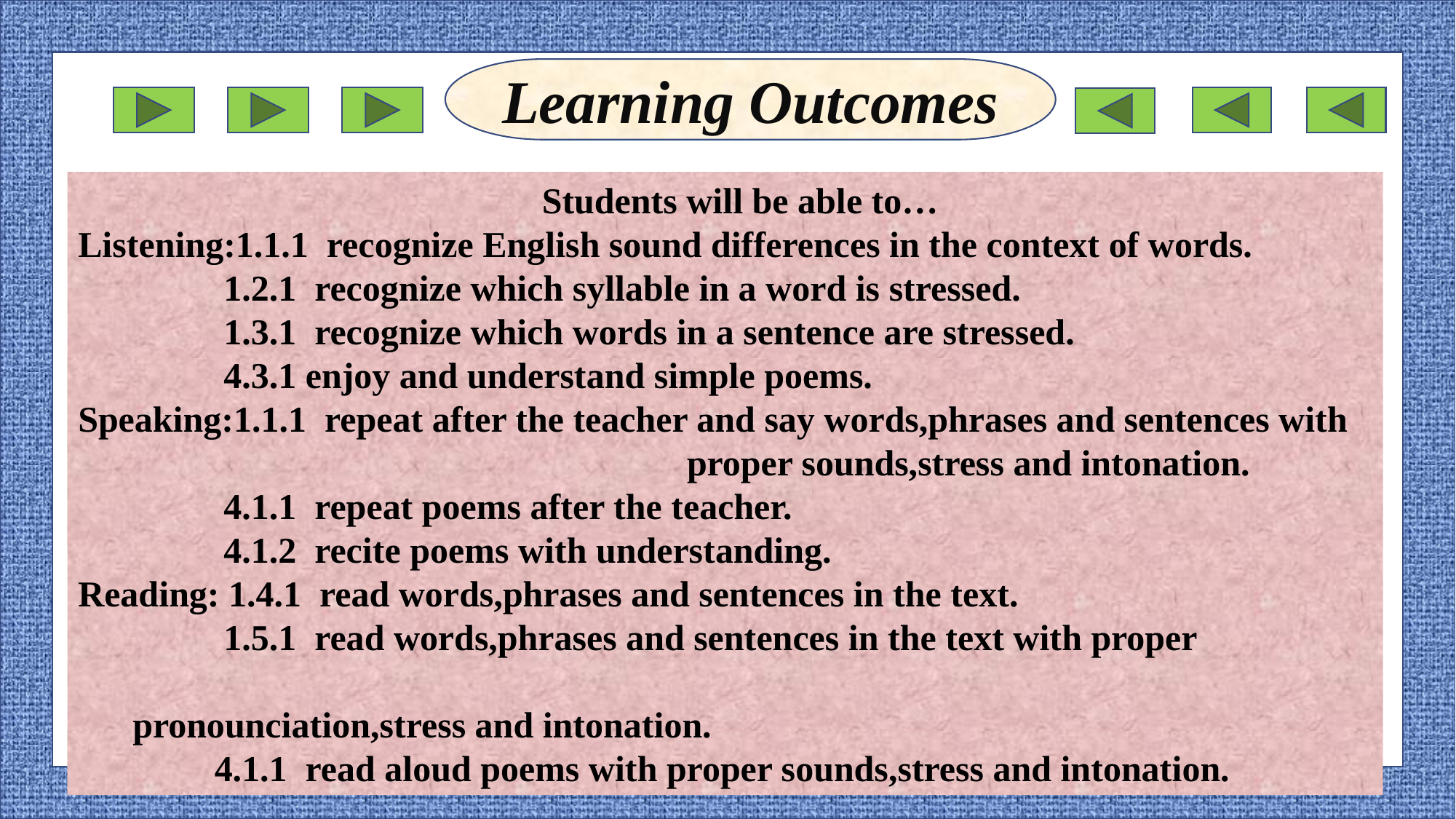

Learning Outcomes

                                                   Students will be able to…
Listening:1.1.1  recognize English sound differences in the context of words.
                1.2.1  recognize which syllable in a word is stressed.
                1.3.1  recognize which words in a sentence are stressed.
                4.3.1 enjoy and understand simple poems.
Speaking:1.1.1  repeat after the teacher and say words,phrases and sentences with                                                                      proper sounds,stress and intonation.
                4.1.1  repeat poems after the teacher.
                4.1.2  recite poems with understanding.
Reading: 1.4.1  read words,phrases and sentences in the text.
          1.5.1  read words,phrases and sentences in the text with proper                                                                                                                                                         pronounciation,stress and intonation.
               4.1.1  read aloud poems with proper sounds,stress and intonation.